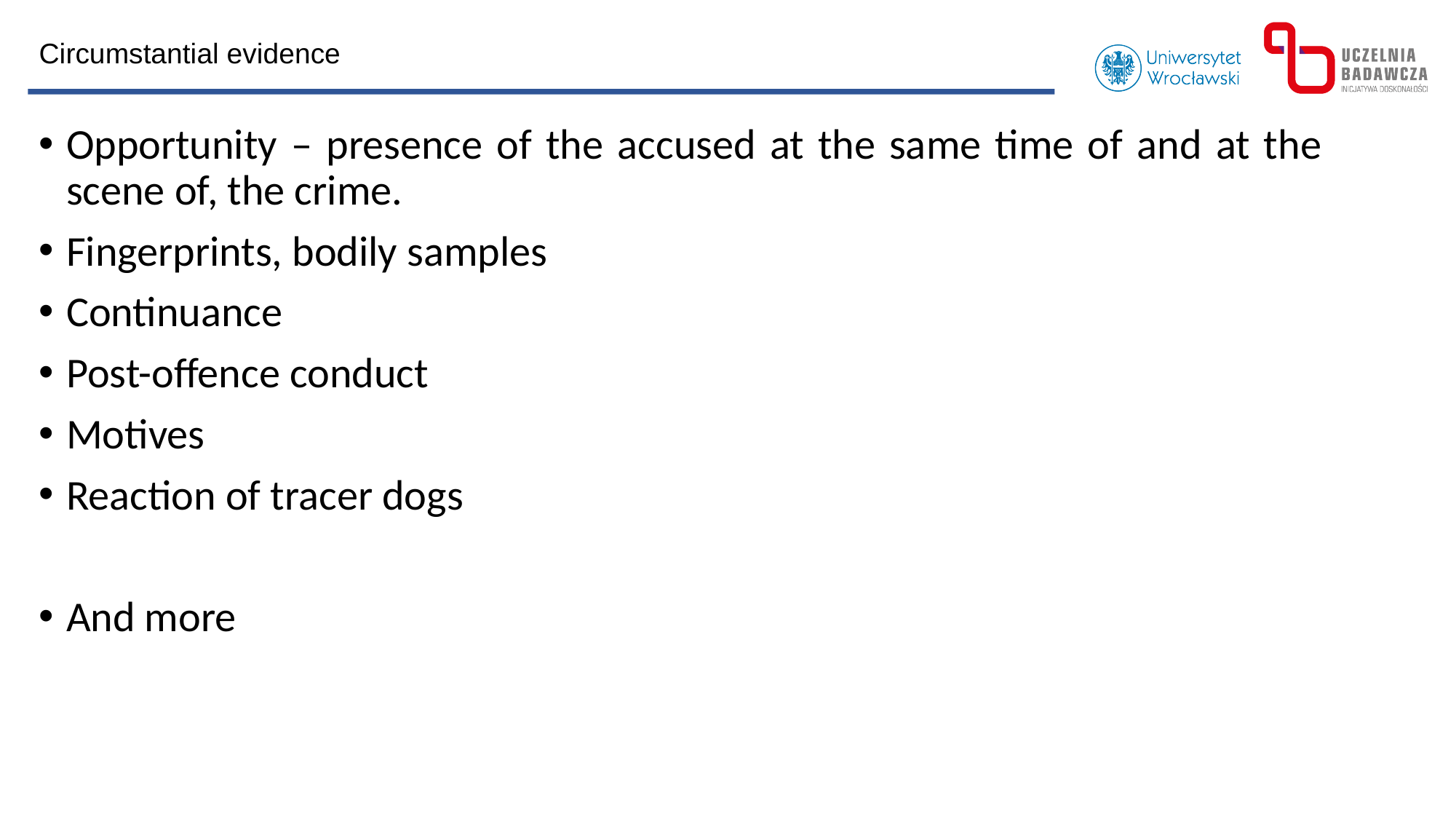

Circumstantial evidence

Opportunity – presence of the accused at the same time of and at the scene of, the crime.
Fingerprints, bodily samples
Continuance
Post-offence conduct
Motives
Reaction of tracer dogs

And more